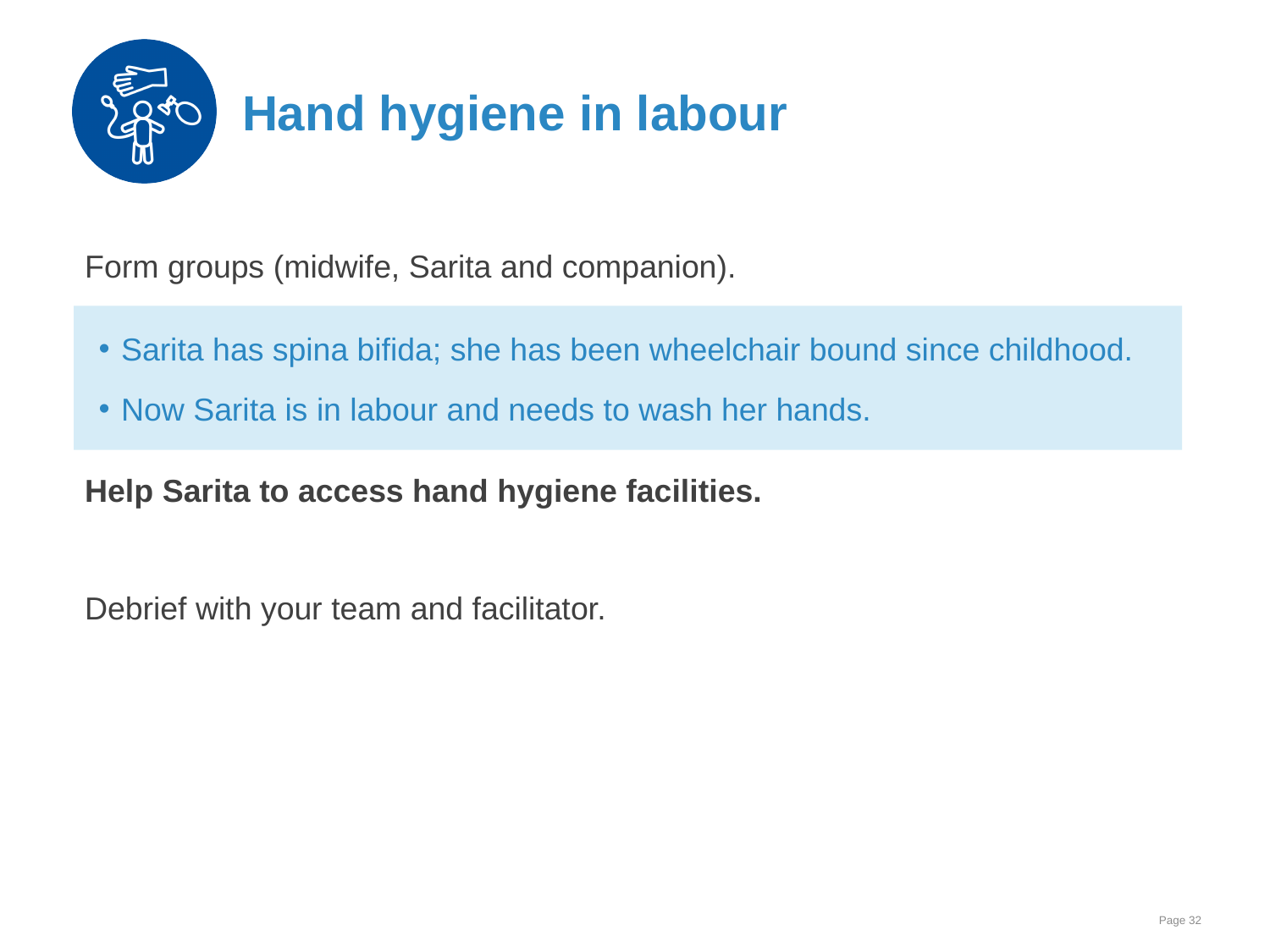

# Hand hygiene in labour
Form groups (midwife, Sarita and companion).

Help Sarita to access hand hygiene facilities.

Debrief with your team and facilitator.
Sarita has spina bifida; she has been wheelchair bound since childhood.
Now Sarita is in labour and needs to wash her hands.